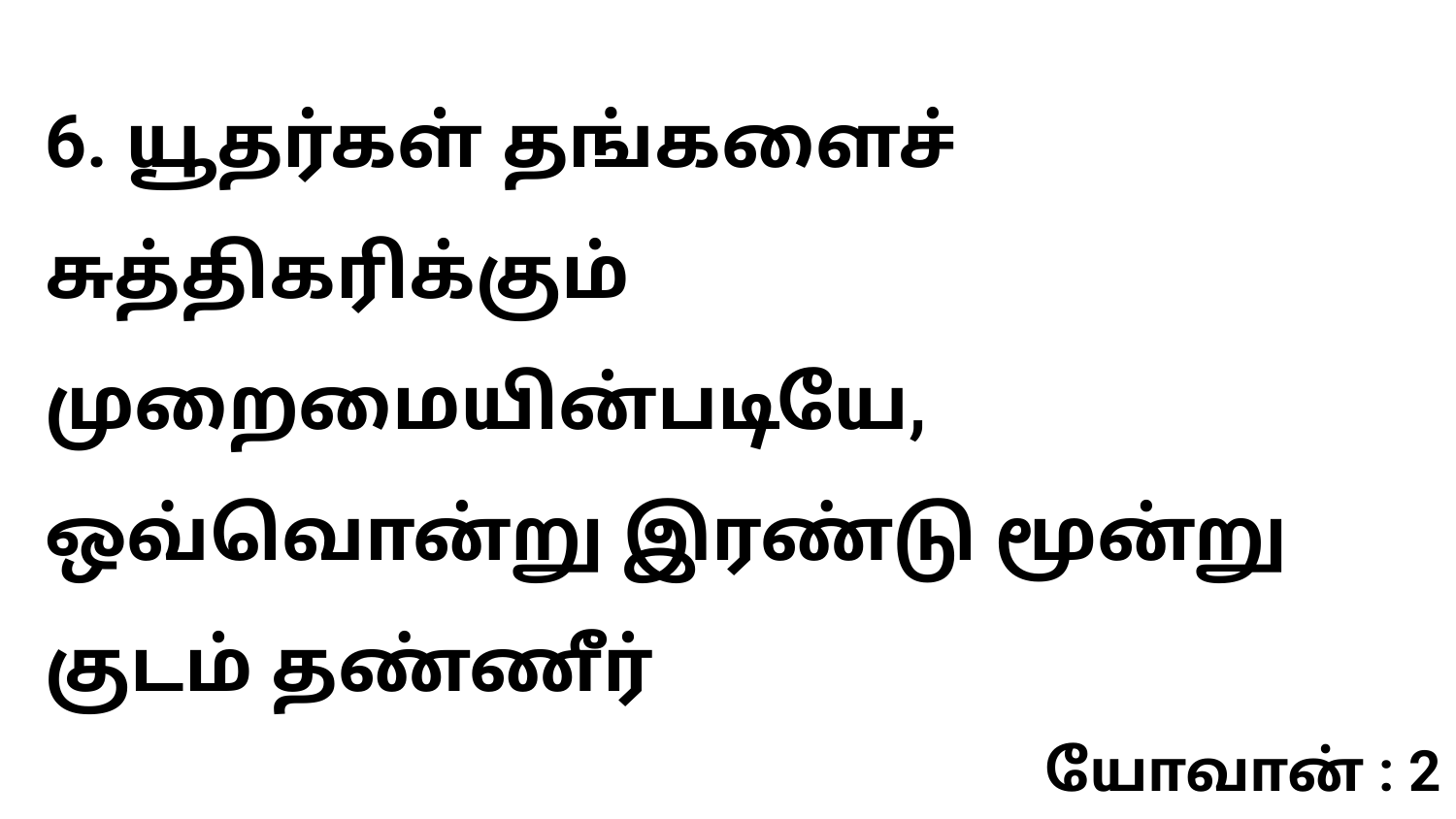

6. யூதர்கள் தங்களைச் சுத்திகரிக்கும் முறைமையின்படியே, ஒவ்வொன்று இரண்டு மூன்று குடம் தண்ணீர்
யோவான் : 2